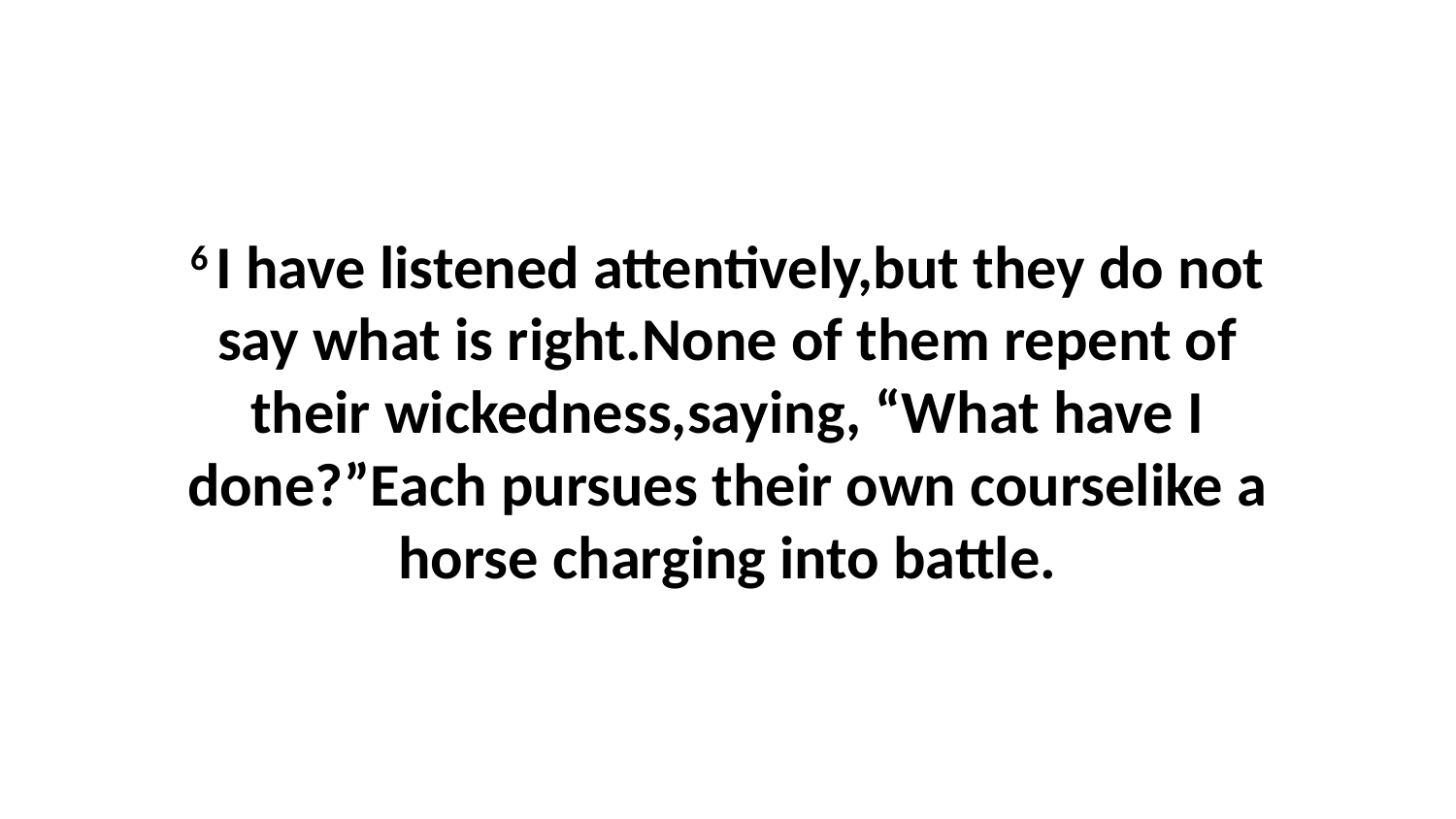

6 I have listened attentively,but they do not say what is right.None of them repent of their wickedness,saying, “What have I done?”Each pursues their own courselike a horse charging into battle.